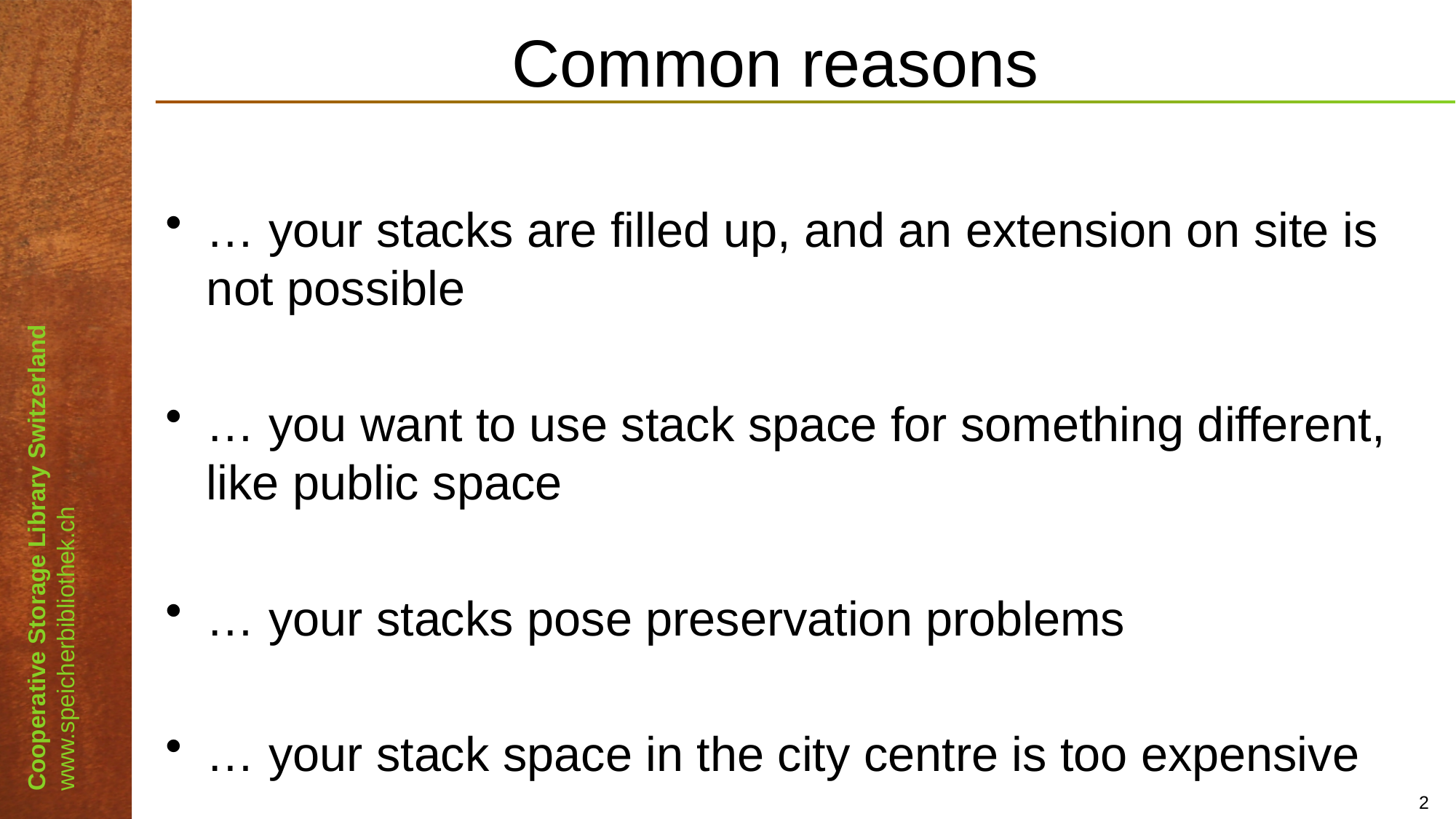

# Common reasons
… your stacks are filled up, and an extension on site is not possible

… you want to use stack space for something different, like public space

… your stacks pose preservation problems

… your stack space in the city centre is too expensive
2